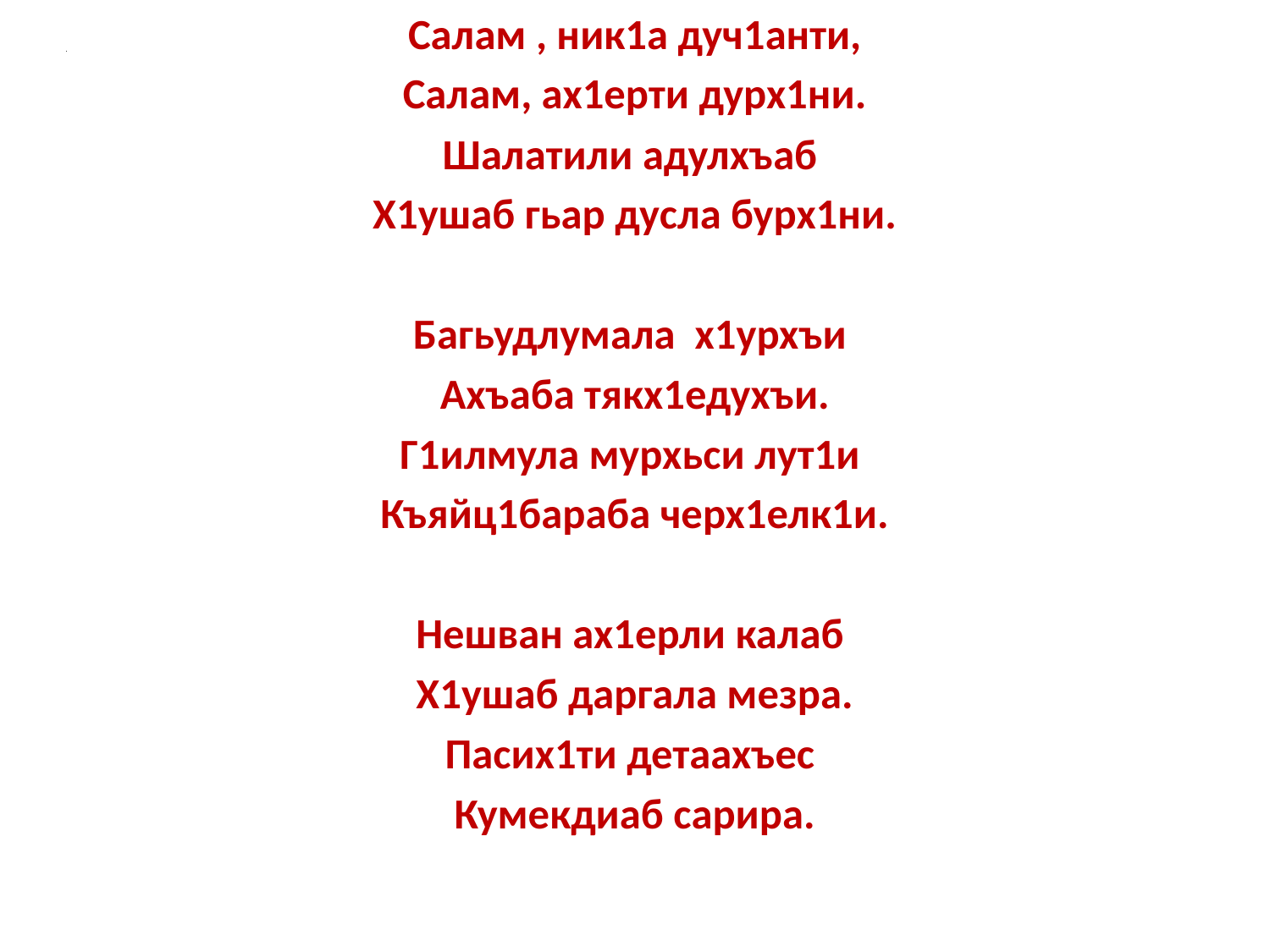

Салам , ник1а дуч1анти,
Салам, ах1ерти дурх1ни.
Шалатили адулхъаб
Х1ушаб гьар дусла бурх1ни.

Багьудлумала  х1урхъи
Ахъаба тякх1едухъи.
Г1илмула мурхьси лут1и
Къяйц1бараба черх1елк1и.

Нешван ах1ерли калаб
Х1ушаб даргала мезра.
Пасих1ти детаахъес
Кумекдиаб сарира.
# .